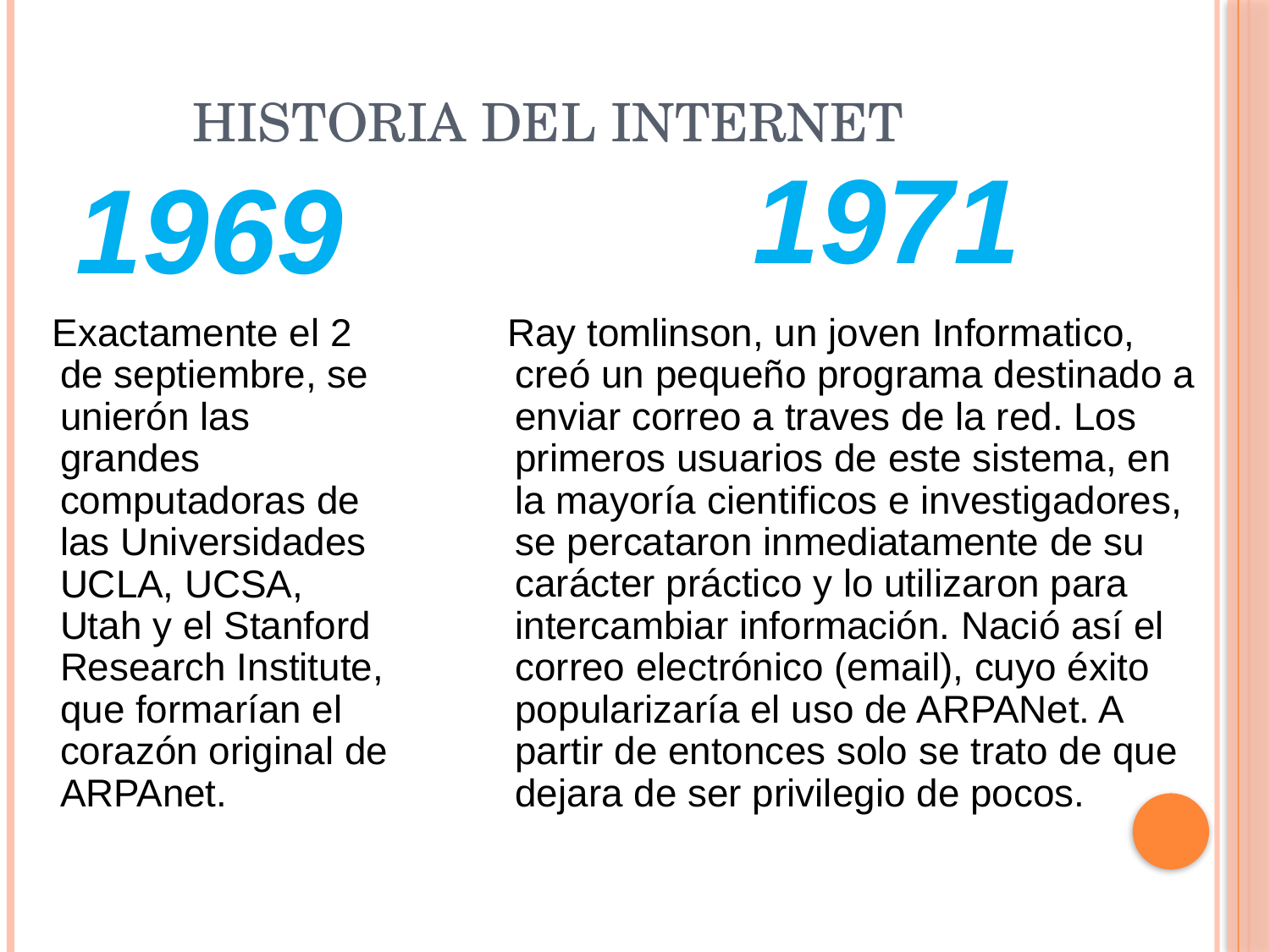

# Historia del Internet
1971
1969
Exactamente el 2 de septiembre, se unierón las grandes computadoras de las Universidades UCLA, UCSA, Utah y el Stanford Research Institute, que formarían el corazón original de ARPAnet.
Ray tomlinson, un joven Informatico, creó un pequeño programa destinado a enviar correo a traves de la red. Los primeros usuarios de este sistema, en la mayoría cientificos e investigadores, se percataron inmediatamente de su carácter práctico y lo utilizaron para intercambiar información. Nació así el correo electrónico (email), cuyo éxito popularizaría el uso de ARPANet. A partir de entonces solo se trato de que dejara de ser privilegio de pocos.